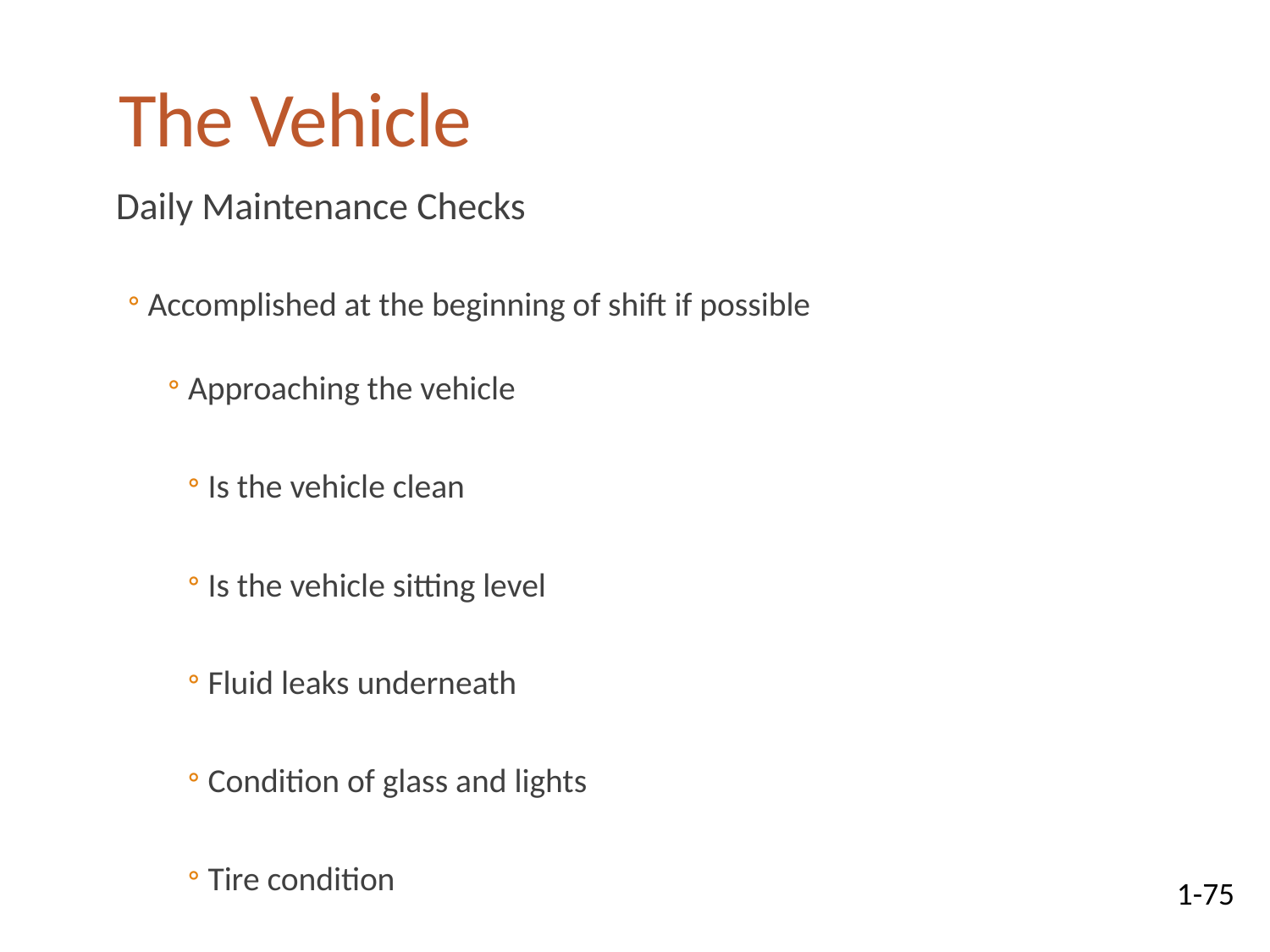

# The Vehicle
Daily Maintenance Checks

Accomplished at the beginning of shift if possible

Approaching the vehicle

Is the vehicle clean

Is the vehicle sitting level

Fluid leaks underneath

Condition of glass and lights

Tire condition
1-75